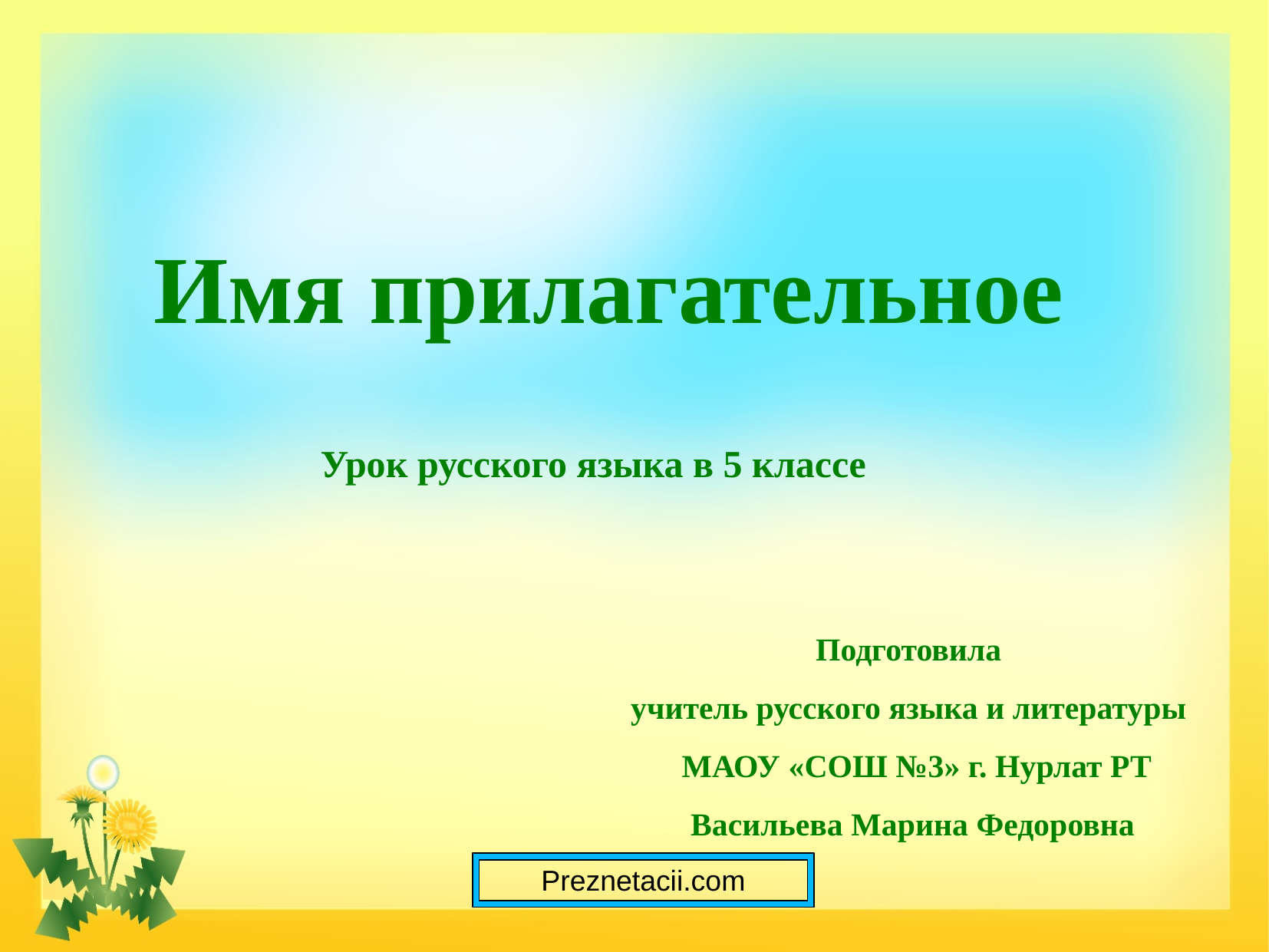

# Имя прилагательное
Урок русского языка в 5 классе
Подготовила
учитель русского языка и литературы
  МАОУ «СОШ №3» г. Нурлат РТ
 Васильева Марина Федоровна
Preznetacii.com